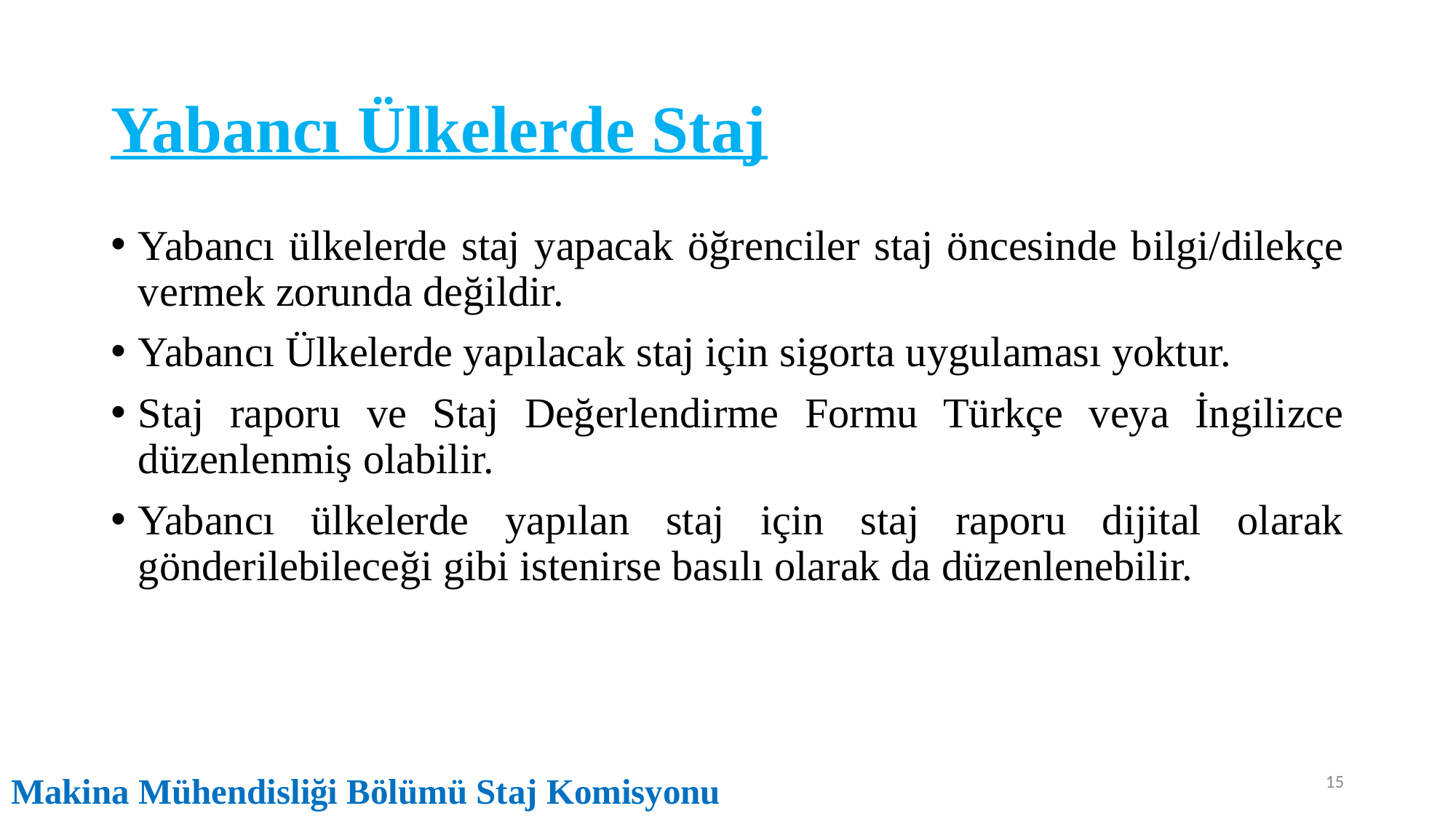

# Yabancı Ülkelerde Staj
Yabancı ülkelerde staj yapacak öğrenciler staj öncesinde bilgi/dilekçe vermek zorunda değildir.
Yabancı Ülkelerde yapılacak staj için sigorta uygulaması yoktur.
Staj raporu ve Staj Değerlendirme Formu Türkçe veya İngilizce düzenlenmiş olabilir.
Yabancı ülkelerde yapılan staj için staj raporu dijital olarak gönderilebileceği gibi istenirse basılı olarak da düzenlenebilir.
15
Makina Mühendisliği Bölümü Staj Komisyonu